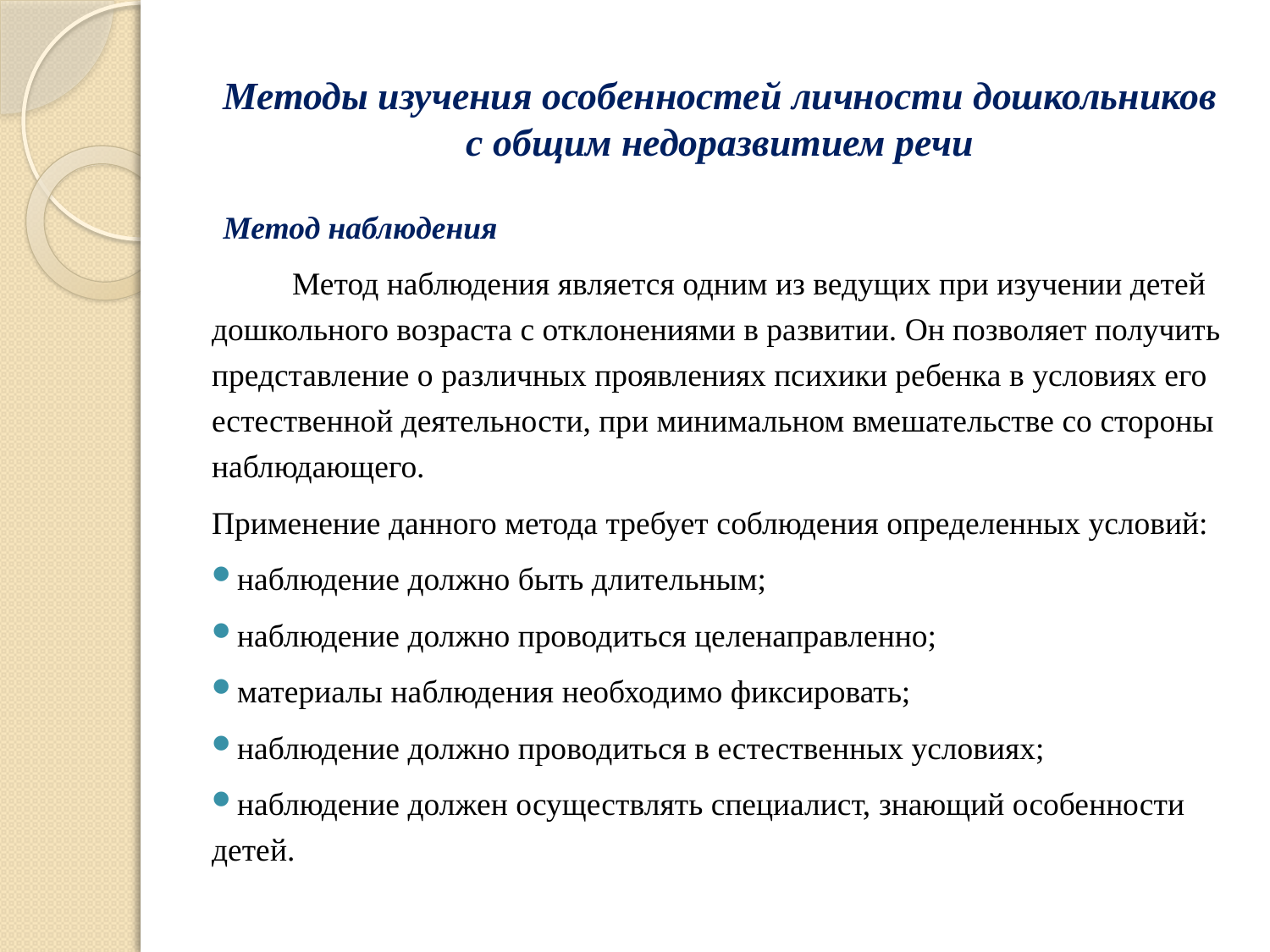

# Методы изучения особенностей личности дошкольников с общим недоразвитием речи
Метод наблюдения
          Метод наблюдения является одним из ведущих при изучении детей дошкольного возраста с отклонениями в развитии. Он позволяет получить представление о различных проявлениях психики ребенка в условиях его естественной деятельности, при минимальном вмешательстве со стороны наблюдающего.
Применение данного метода требует соблюдения определенных условий:
наблюдение должно быть длительным;
наблюдение должно проводиться целенаправленно;
материалы наблюдения необходимо фиксировать;
наблюдение должно проводиться в естественных условиях;
наблюдение должен осуществлять специалист, знающий особенности детей.